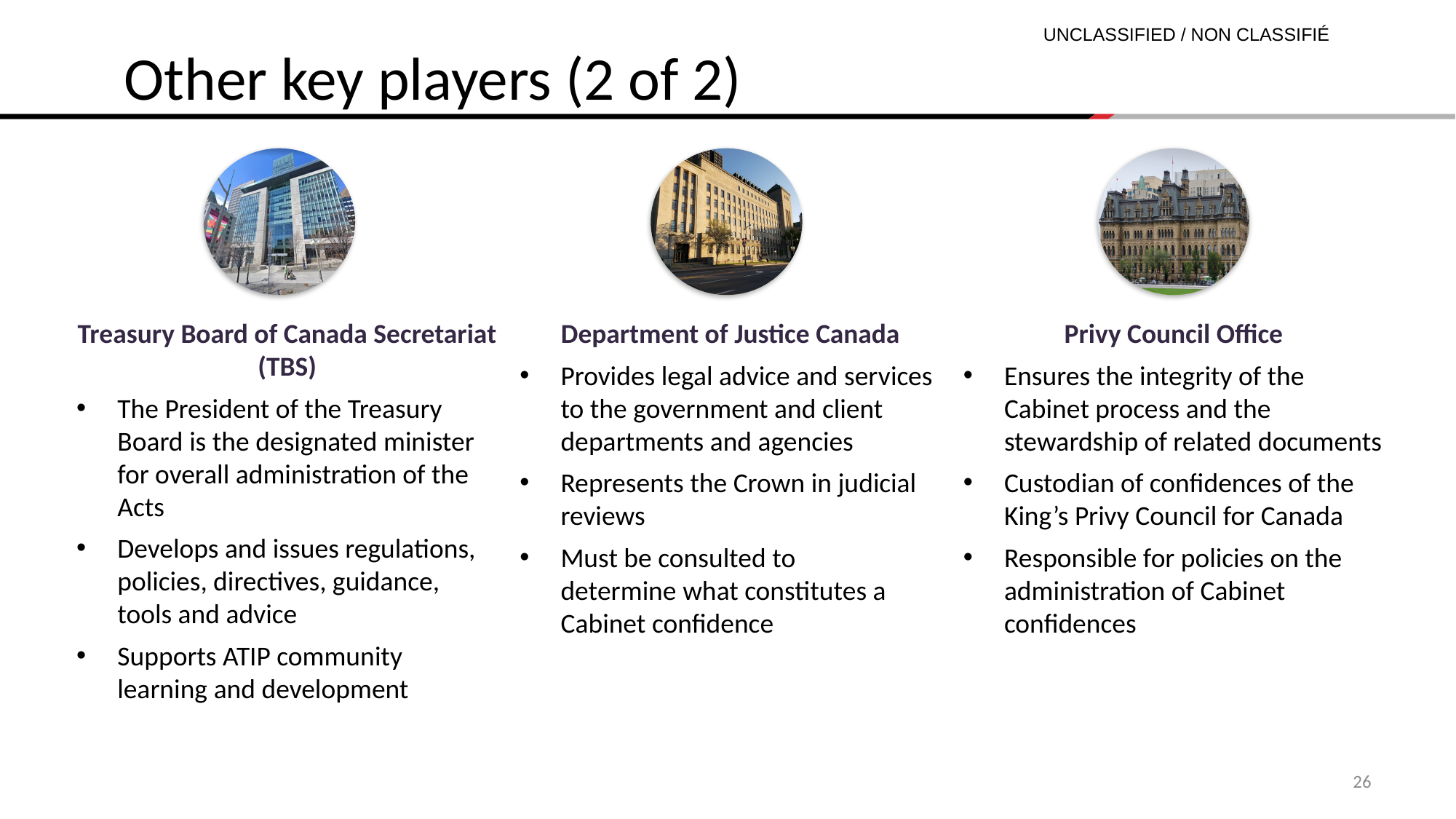

Other key players (2 of 2)

Treasury Board of Canada Secretariat (TBS)
The President of the Treasury Board is the designated minister for overall administration of the Acts
Develops and issues regulations, policies, directives, guidance, tools and advice
Supports ATIP community learning and development

Department of Justice Canada
Provides legal advice and services to the government and client departments and agencies
Represents the Crown in judicial reviews
Must be consulted to determine what constitutes a Cabinet confidence

Privy Council Office
Ensures the integrity of the Cabinet process and the stewardship of related documents
Custodian of confidences of the King’s Privy Council for Canada
Responsible for policies on the administration of Cabinet confidences

26